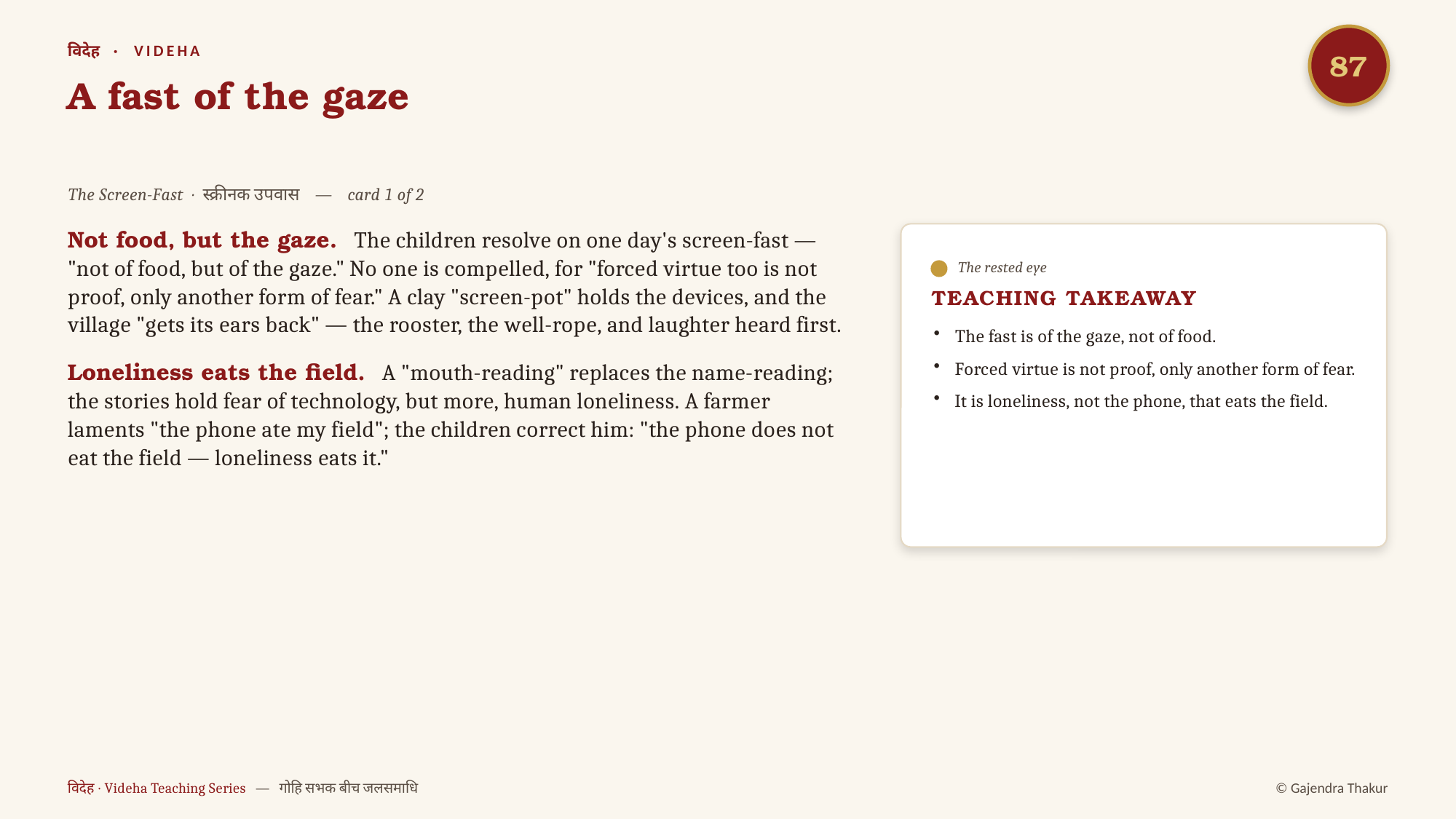

87
विदेह  ·  VIDEHA
A fast of the gaze
The Screen-Fast  ·  स्क्रीनक उपवास    —    card 1 of 2
Not food, but the gaze.  The children resolve on one day's screen-fast — "not of food, but of the gaze." No one is compelled, for "forced virtue too is not proof, only another form of fear." A clay "screen-pot" holds the devices, and the village "gets its ears back" — the rooster, the well-rope, and laughter heard first.
Loneliness eats the field.  A "mouth-reading" replaces the name-reading; the stories hold fear of technology, but more, human loneliness. A farmer laments "the phone ate my field"; the children correct him: "the phone does not eat the field — loneliness eats it."

The rested eye

TEACHING TAKEAWAY
The fast is of the gaze, not of food.
Forced virtue is not proof, only another form of fear.
It is loneliness, not the phone, that eats the field.
विदेह · Videha Teaching Series   —   गोहि सभक बीच जलसमाधि
© Gajendra Thakur